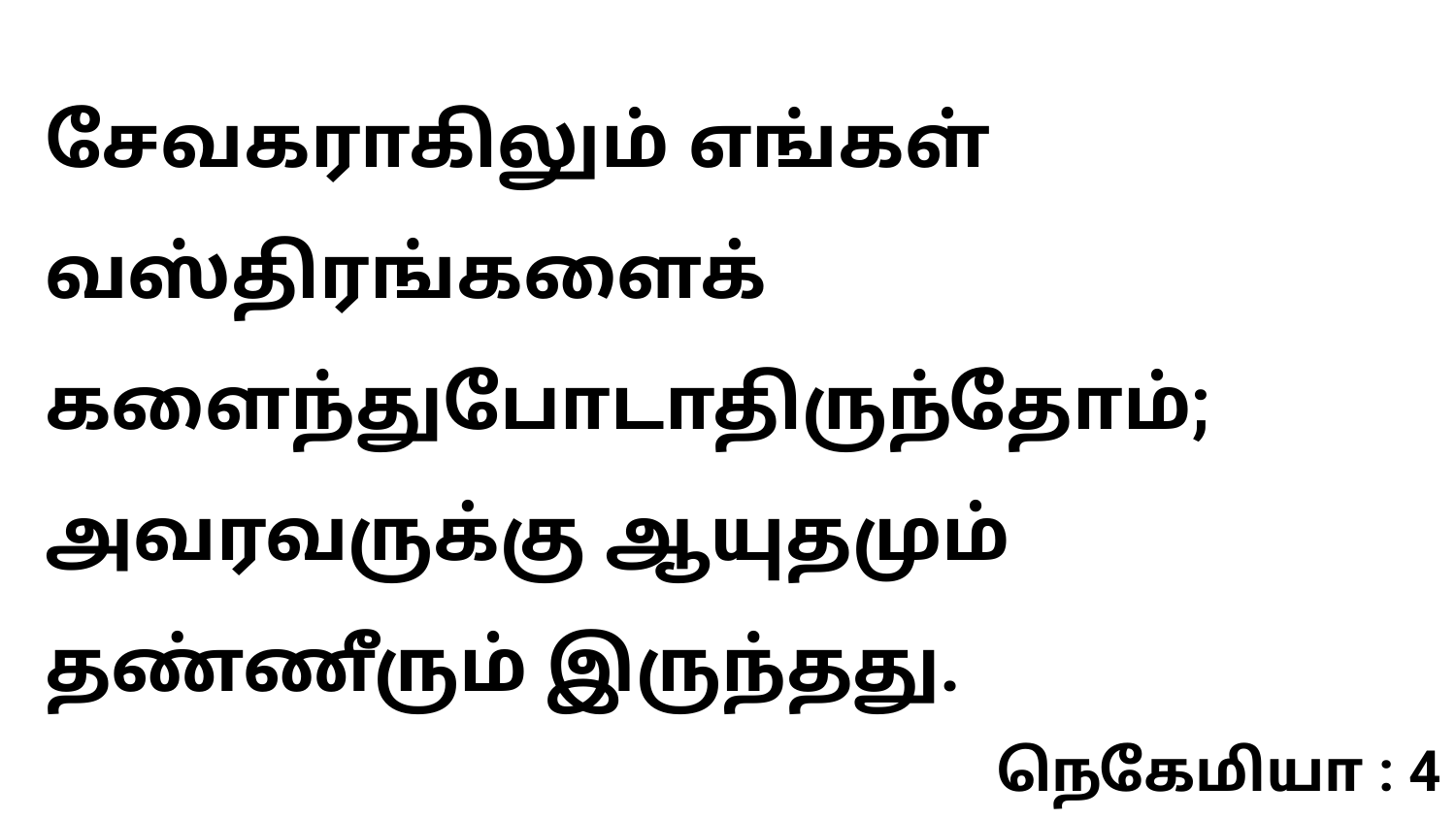

சேவகராகிலும் எங்கள் வஸ்திரங்களைக் களைந்துபோடாதிருந்தோம்; அவரவருக்கு ஆயுதமும் தண்ணீரும் இருந்தது.
நெகேமியா : 4